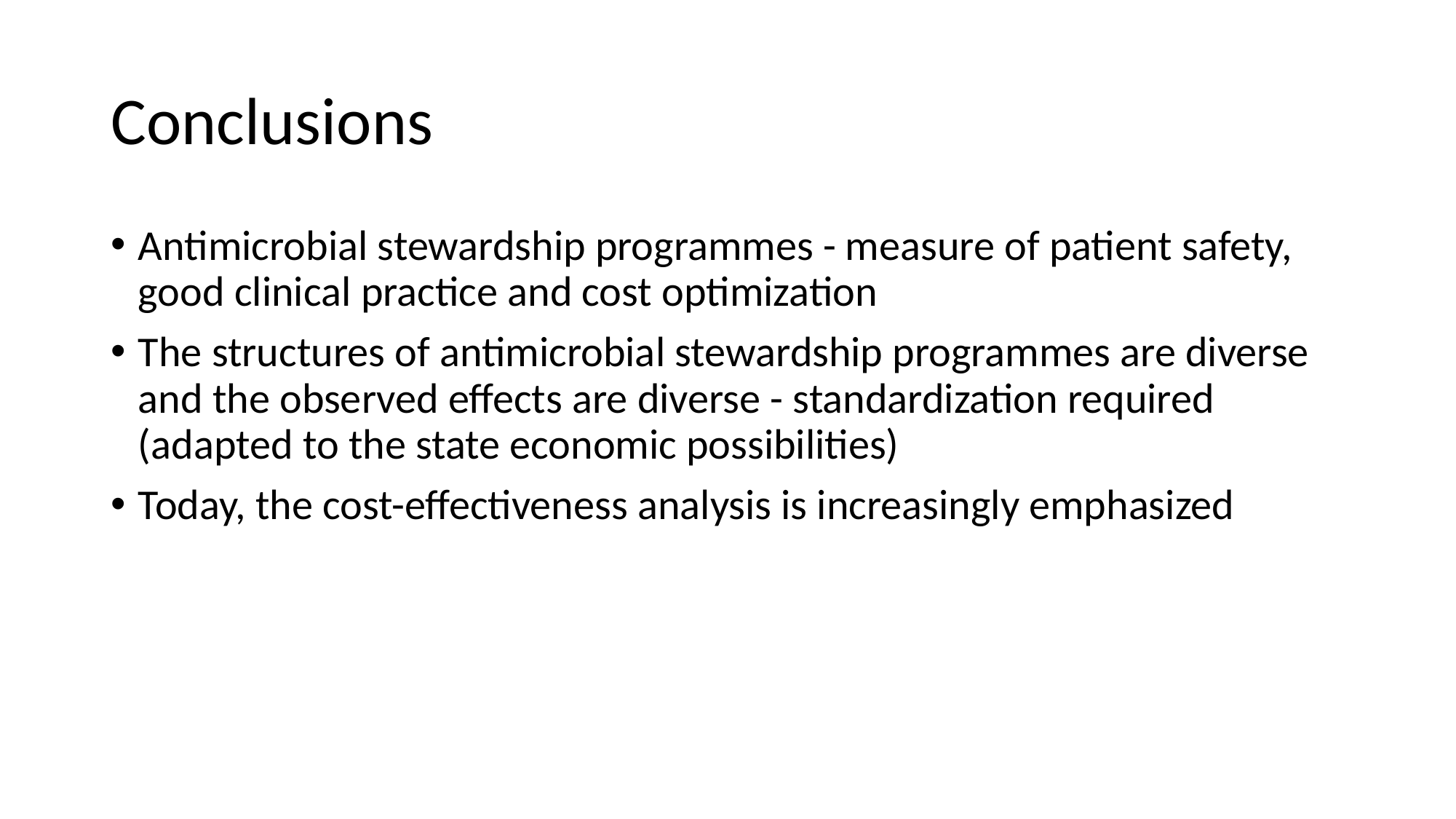

# Conclusions
Antimicrobial stewardship programmes - measure of patient safety, good clinical practice and cost optimization
The structures of antimicrobial stewardship programmes are diverse and the observed effects are diverse - standardization required (adapted to the state economic possibilities)
Today, the cost-effectiveness analysis is increasingly emphasized